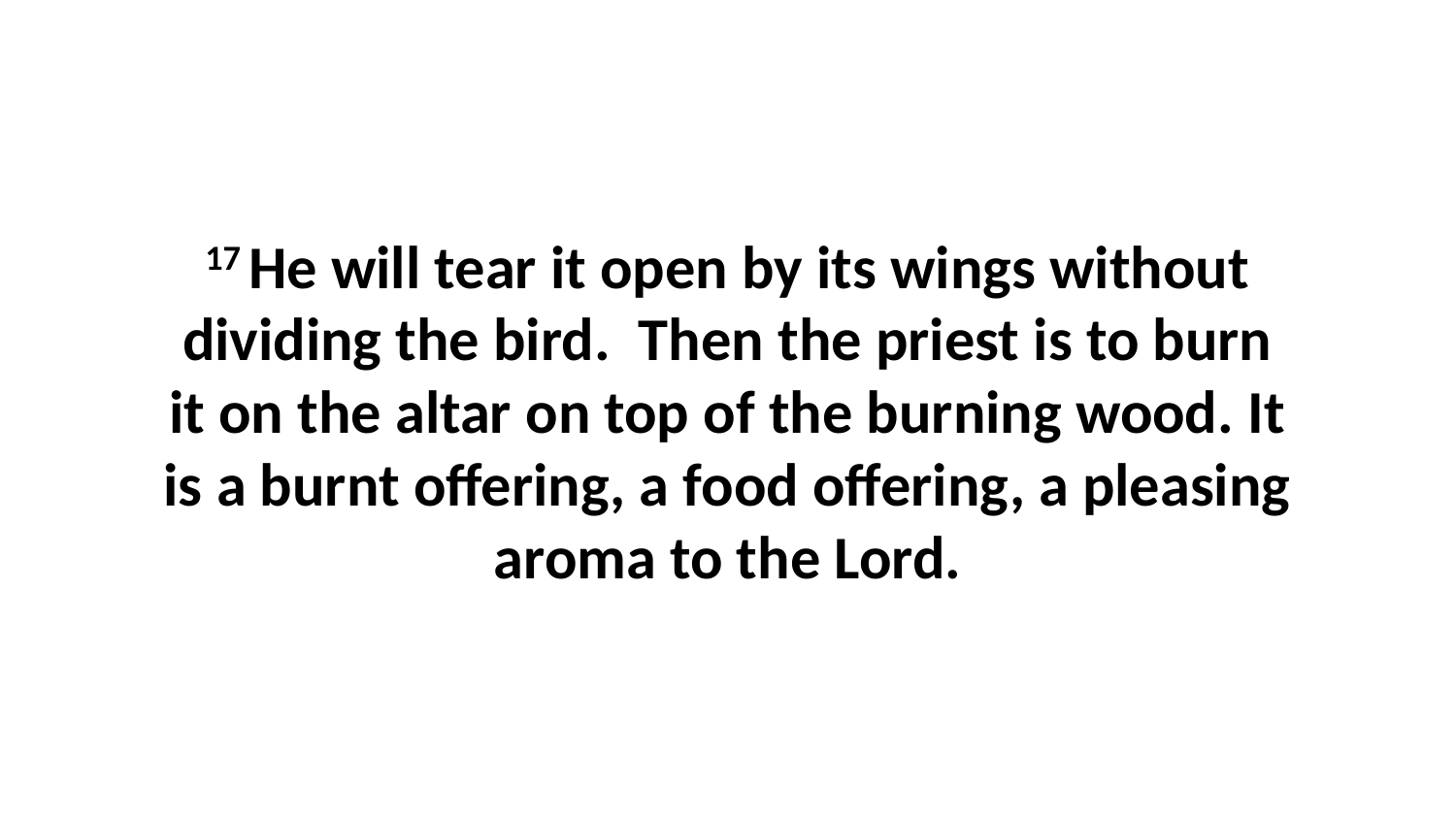

17 He will tear it open by its wings without dividing the bird.  Then the priest is to burn it on the altar on top of the burning wood. It is a burnt offering, a food offering, a pleasing aroma to the Lord.